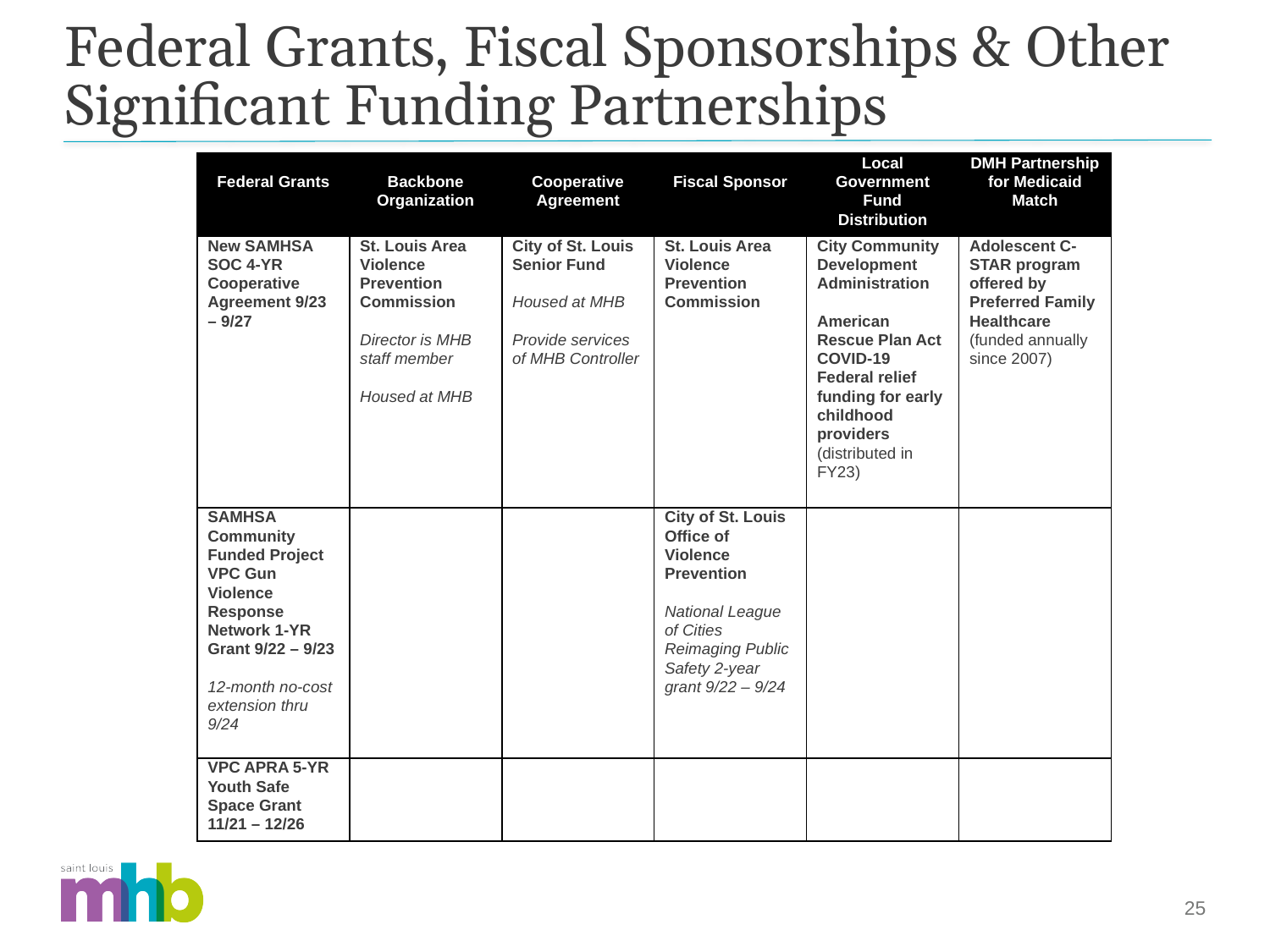

# Federal Grants, Fiscal Sponsorships & Other Significant Funding Partnerships
| Federal Grants | Backbone Organization | Cooperative Agreement | Fiscal Sponsor | Local Government Fund Distribution | DMH Partnership for Medicaid Match |
| --- | --- | --- | --- | --- | --- |
| New SAMHSA SOC 4-YR Cooperative Agreement 9/23 – 9/27 | St. Louis Area Violence Prevention Commission   Director is MHB staff member   Housed at MHB | City of St. Louis Senior Fund   Housed at MHB   Provide services of MHB Controller | St. Louis Area Violence Prevention Commission | City Community Development Administration   American Rescue Plan Act COVID-19 Federal relief funding for early childhood providers (distributed in FY23) | Adolescent C-STAR program offered by Preferred Family Healthcare (funded annually since 2007) |
| SAMHSA Community Funded Project VPC Gun Violence Response Network 1-YR Grant 9/22 – 9/23   12-month no-cost extension thru 9/24 |  |  | City of St. Louis Office of Violence Prevention   National League of Cities Reimaging Public Safety 2-year grant 9/22 – 9/24 |  |  |
| VPC APRA 5-YR Youth Safe Space Grant 11/21 – 12/26 |  |  |  |  |  |
25